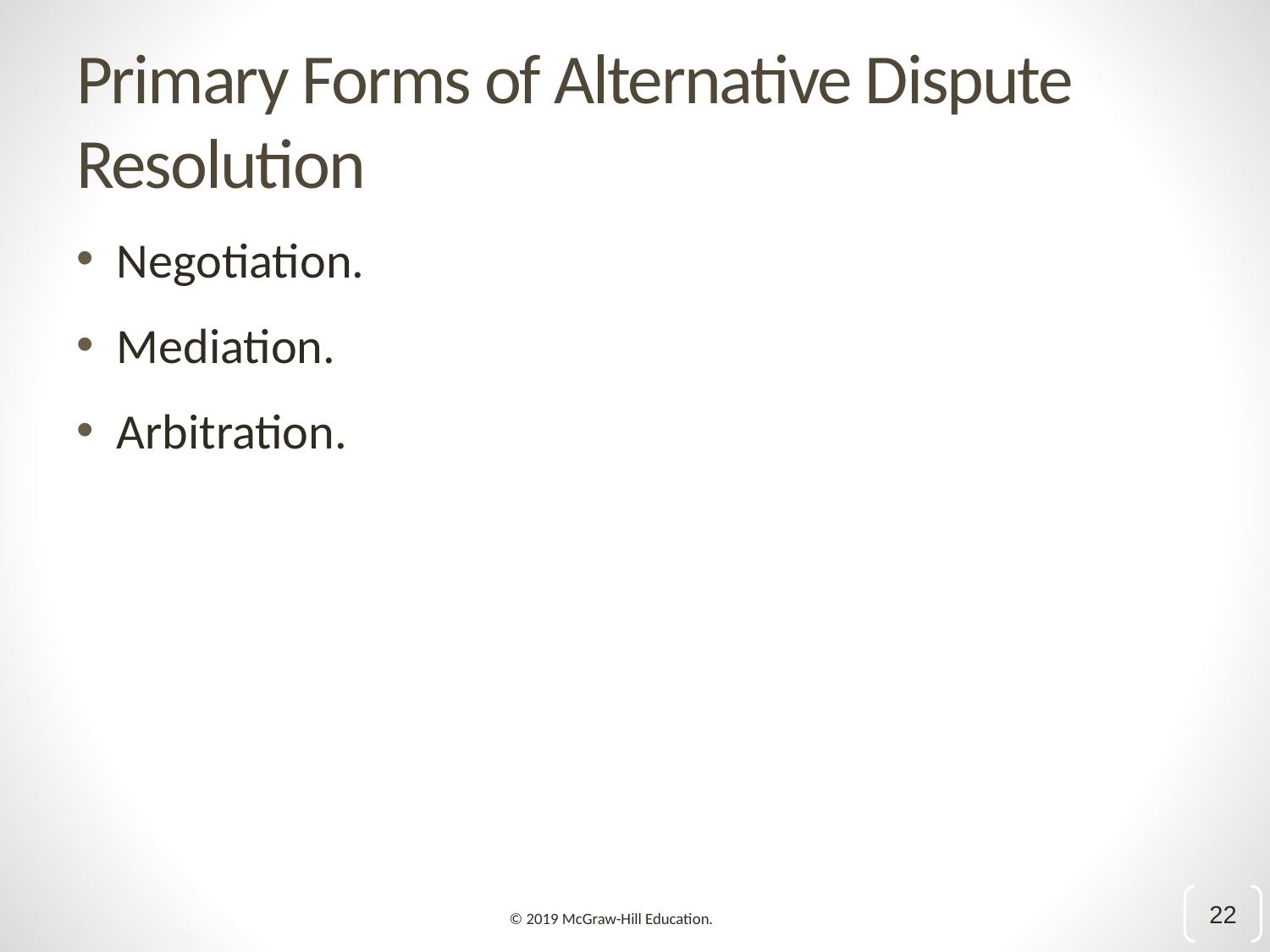

# Primary Forms of Alternative Dispute Resolution
Negotiation.
Mediation.
Arbitration.
22